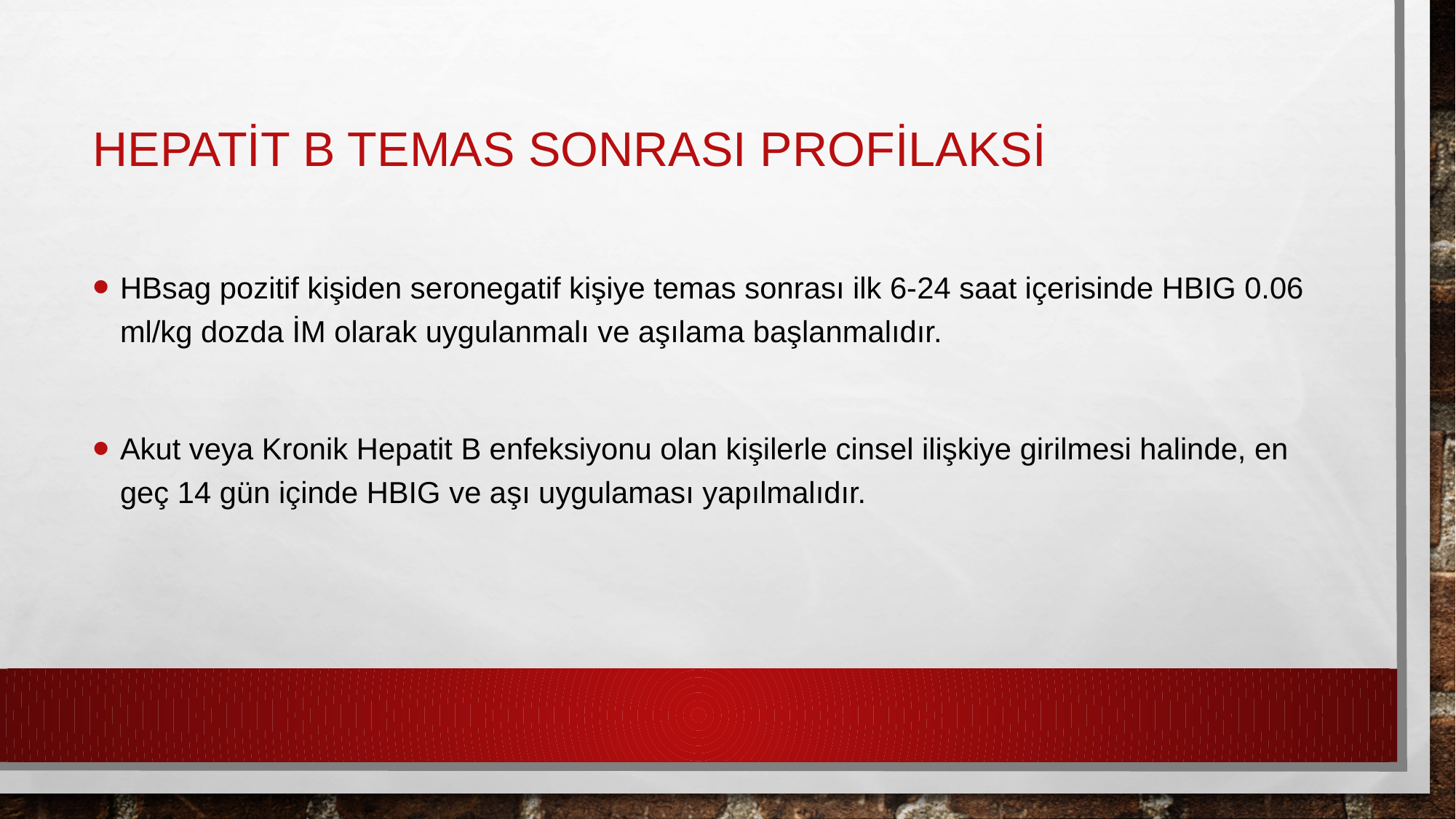

# Hepatit b temas sonrası profilaksi
HBsag pozitif kişiden seronegatif kişiye temas sonrası ilk 6-24 saat içerisinde HBIG 0.06 ml/kg dozda İM olarak uygulanmalı ve aşılama başlanmalıdır.

Akut veya Kronik Hepatit B enfeksiyonu olan kişilerle cinsel ilişkiye girilmesi halinde, en geç 14 gün içinde HBIG ve aşı uygulaması yapılmalıdır.